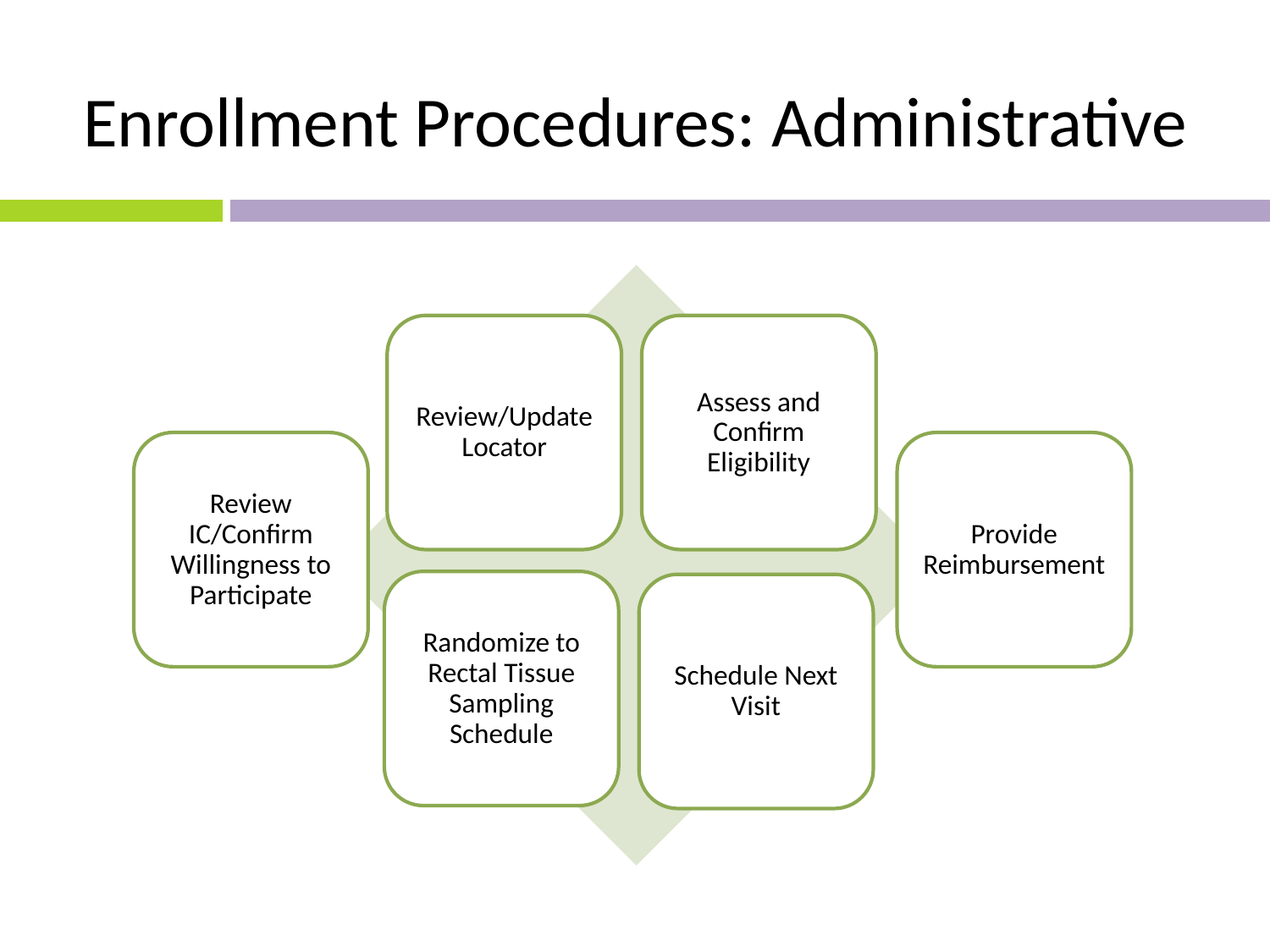

# Enrollment Procedures: Administrative

Review/Update Locator
Assess and Confirm Eligibility
Review IC/Confirm Willingness to Participate
Randomize to Rectal Tissue Sampling Schedule
Provide Reimbursement
Schedule Next Visit